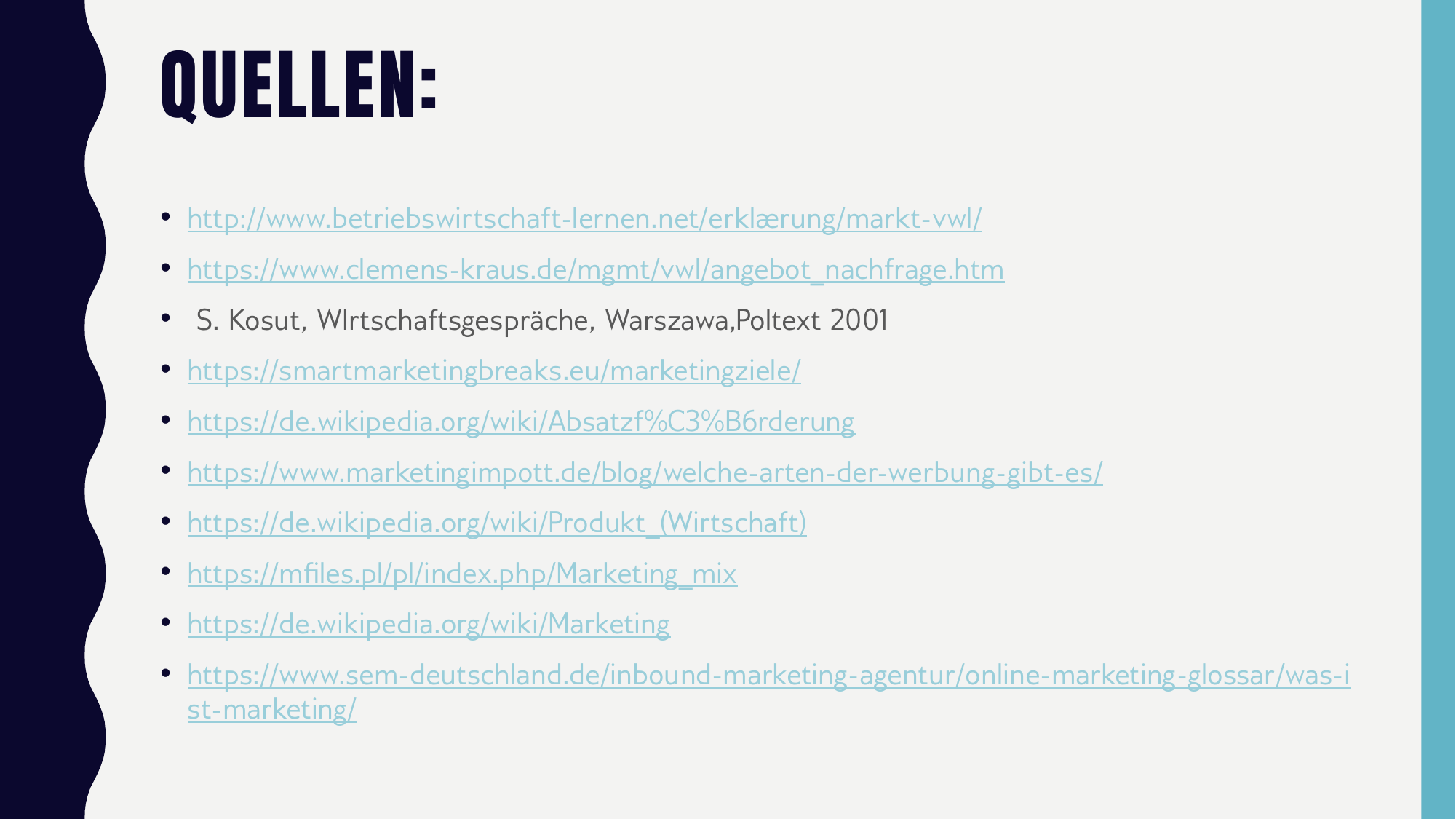

# Quellen:

http://www.betriebswirtschaft-lernen.net/erklaerung/markt-vwl/
https://www.clemens-kraus.de/mgmt/vwl/angebot_nachfrage.htm
 S. Kosut, WIrtschaftsgespräche, Warszawa,Poltext 2001
https://smartmarketingbreaks.eu/marketingziele/
https://de.wikipedia.org/wiki/Absatzf%C3%B6rderung
https://www.marketingimpott.de/blog/welche-arten-der-werbung-gibt-es/
https://de.wikipedia.org/wiki/Produkt_(Wirtschaft)
https://mfiles.pl/pl/index.php/Marketing_mix
https://de.wikipedia.org/wiki/Marketing
https://www.sem-deutschland.de/inbound-marketing-agentur/online-marketing-glossar/was-ist-marketing/